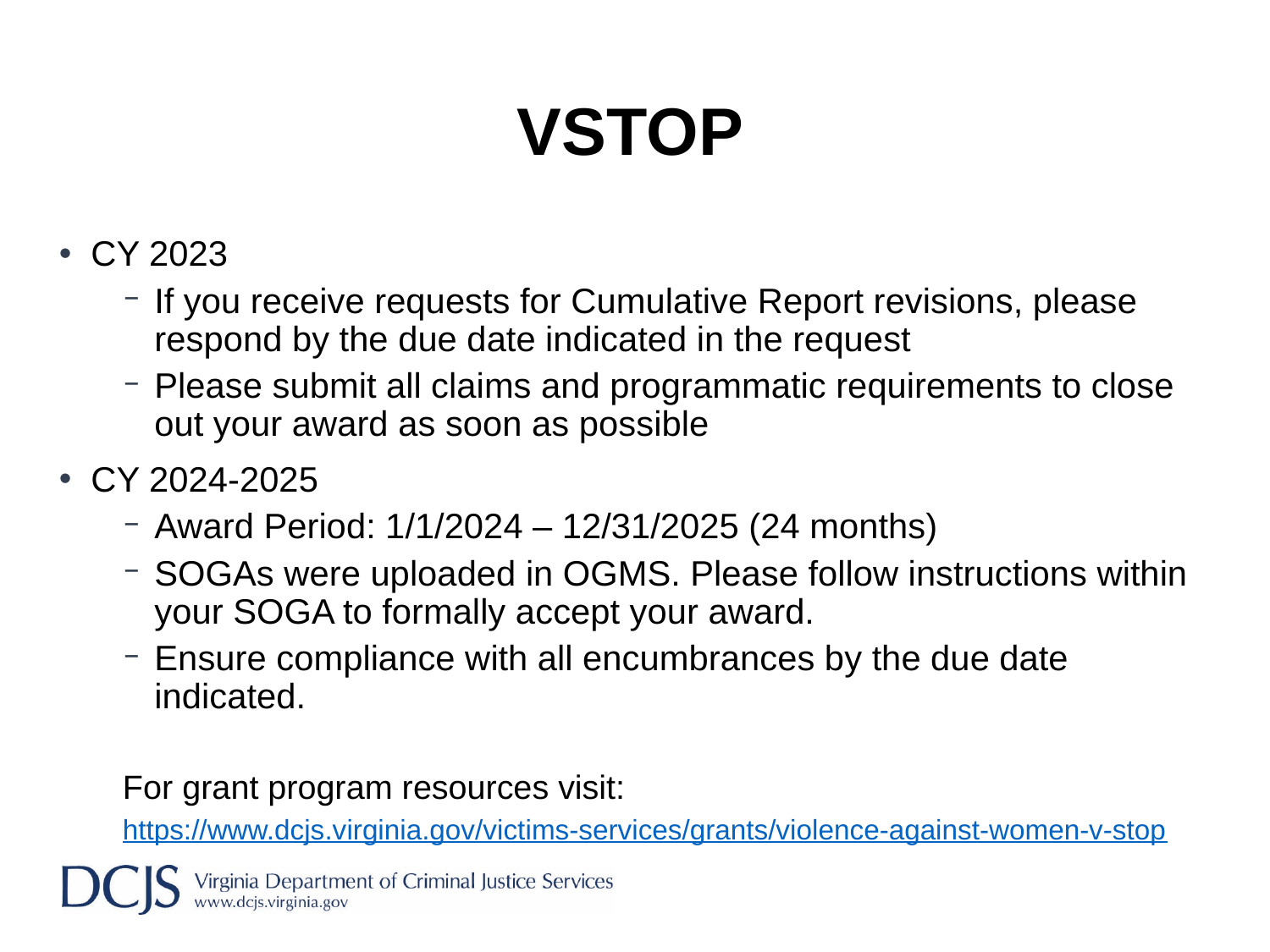

# VSTOP
CY 2023
If you receive requests for Cumulative Report revisions, please respond by the due date indicated in the request
Please submit all claims and programmatic requirements to close out your award as soon as possible
CY 2024-2025
Award Period: 1/1/2024 – 12/31/2025 (24 months)
SOGAs were uploaded in OGMS. Please follow instructions within your SOGA to formally accept your award.
Ensure compliance with all encumbrances by the due date indicated.

For grant program resources visit:
https://www.dcjs.virginia.gov/victims-services/grants/violence-against-women-v-stop